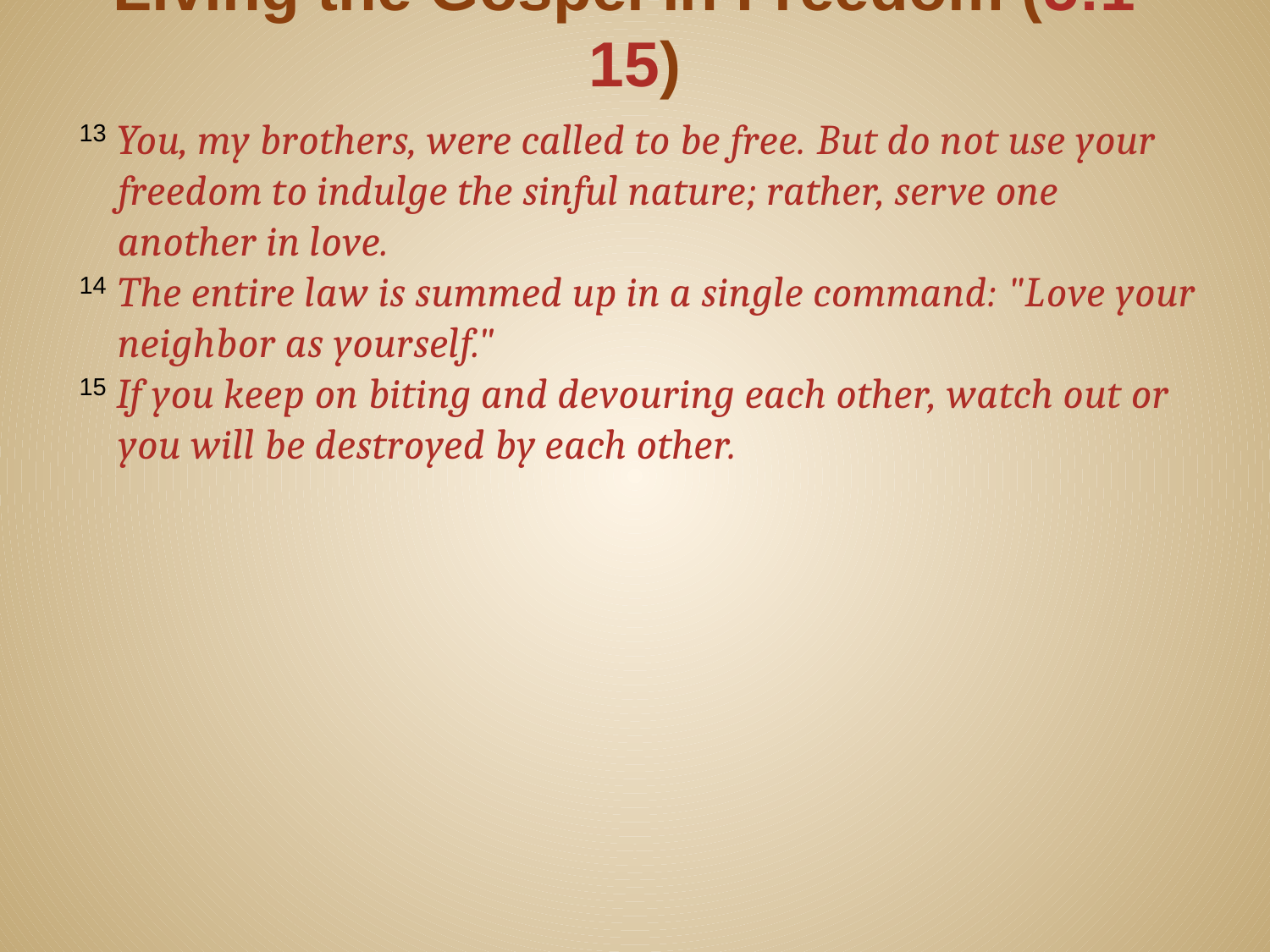

# Living the Gospel in Freedom (5:1-15)
 13 You, my brothers, were called to be free. But do not use your freedom to indulge the sinful nature; rather, serve one another in love.
 14 The entire law is summed up in a single command: "Love your neighbor as yourself."
 15 If you keep on biting and devouring each other, watch out or you will be destroyed by each other.